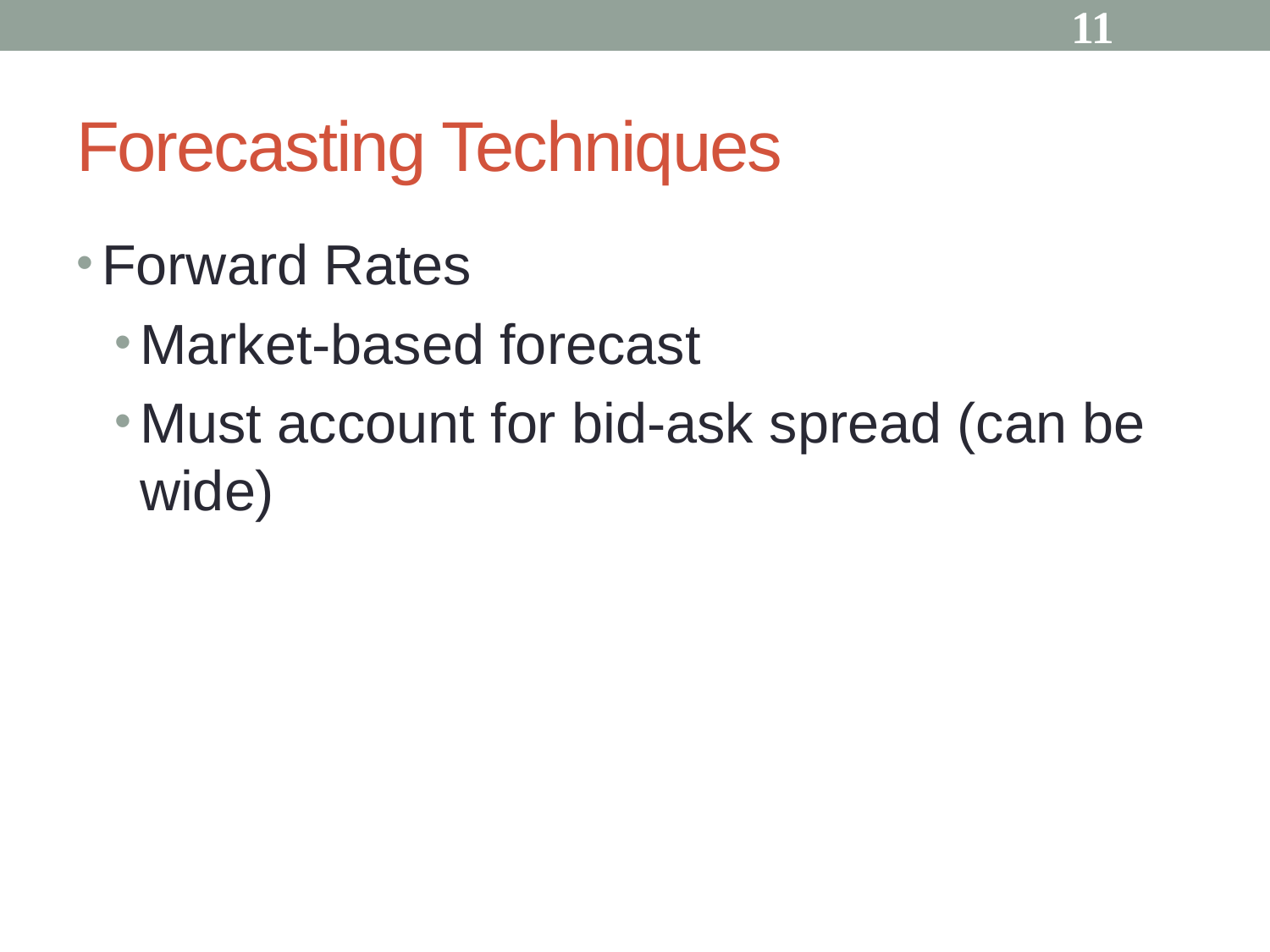

11
# Forecasting Techniques
Forward Rates
Market-based forecast
Must account for bid-ask spread (can be wide)